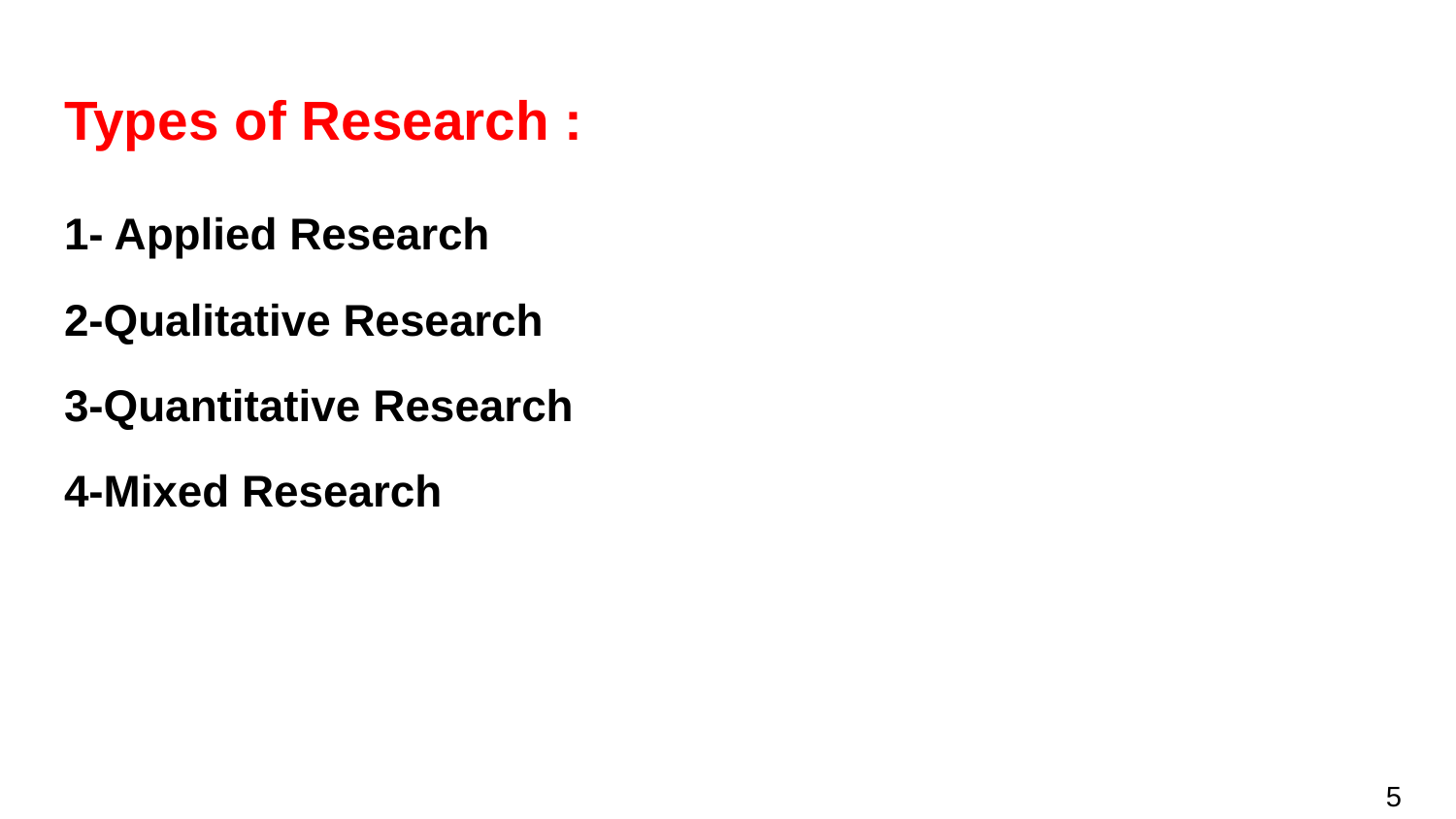

# Types of Research :
1- Applied Research
2-Qualitative Research
3-Quantitative Research
4-Mixed Research
5